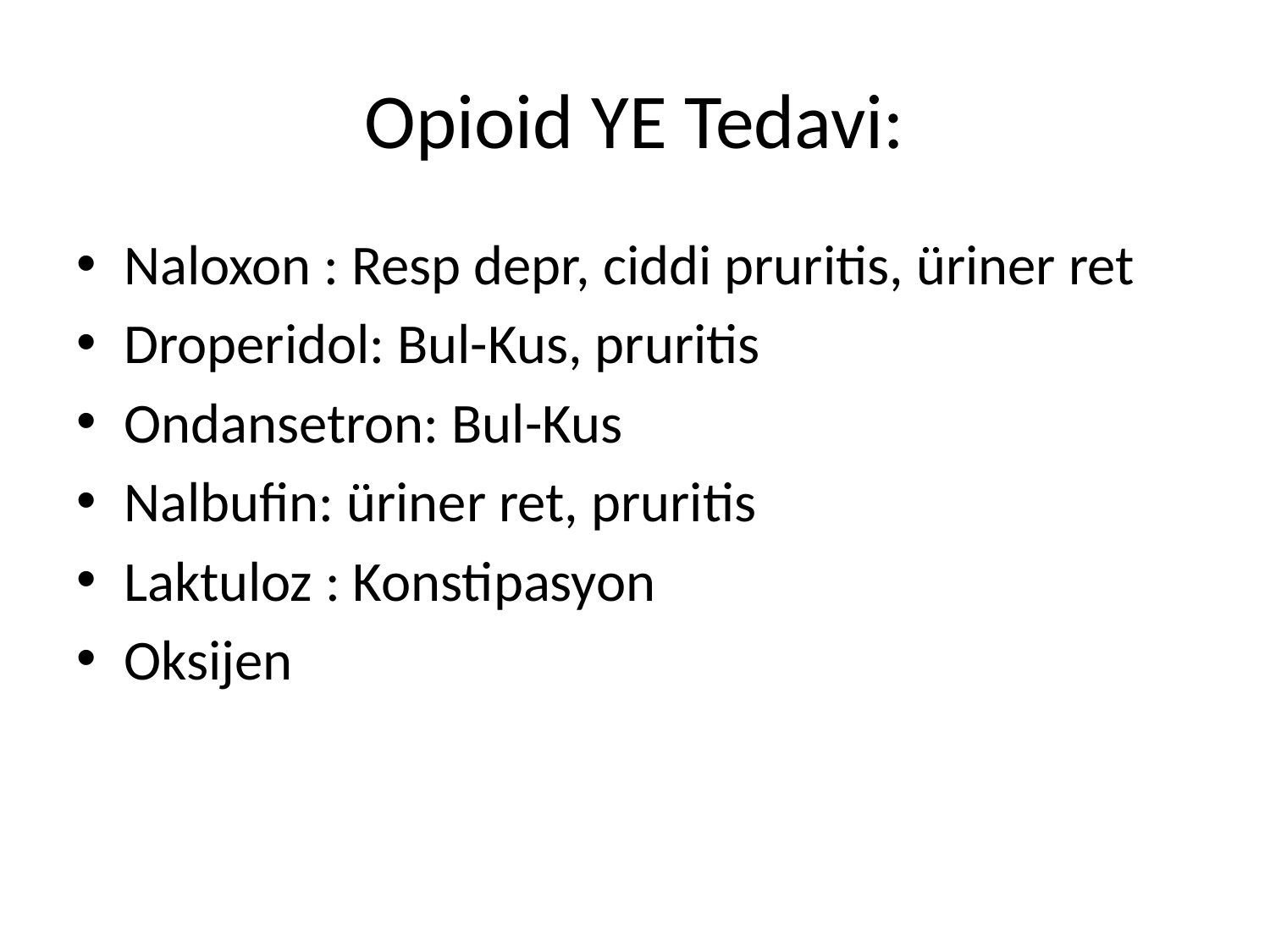

# Opioid YE Tedavi:
Naloxon : Resp depr, ciddi pruritis, üriner ret
Droperidol: Bul-Kus, pruritis
Ondansetron: Bul-Kus
Nalbufin: üriner ret, pruritis
Laktuloz : Konstipasyon
Oksijen